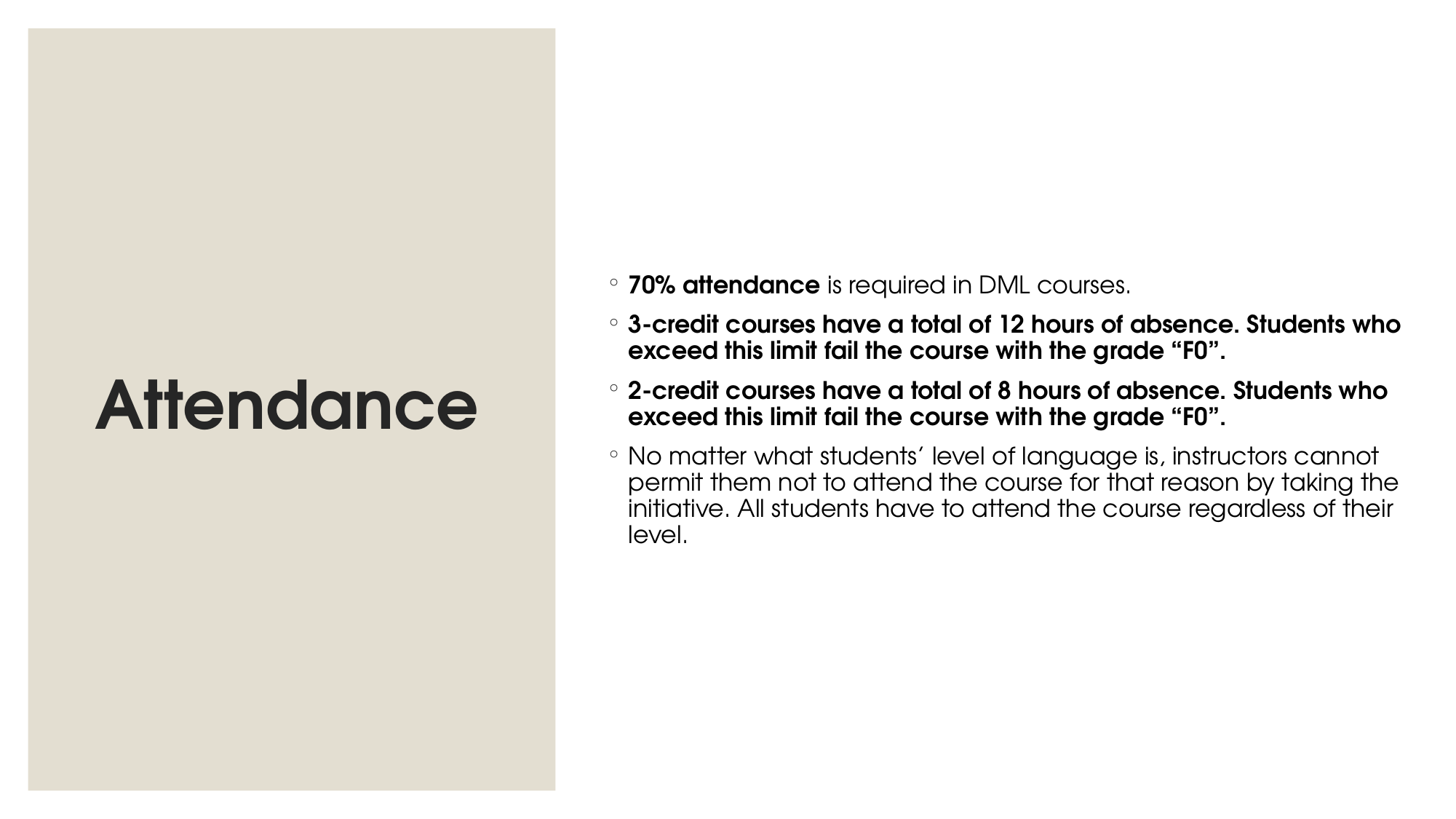

70% attendance is required in DML courses.
3-credit courses have a total of 12 hours of absence. Students who exceed this limit fail the course with the grade “F0”.
2-credit courses have a total of 8 hours of absence. Students who exceed this limit fail the course with the grade “F0”.
No matter what students’ level of language is, instructors cannot permit them not to attend the course for that reason by taking the initiative. All students have to attend the course regardless of their level.
# Attendance